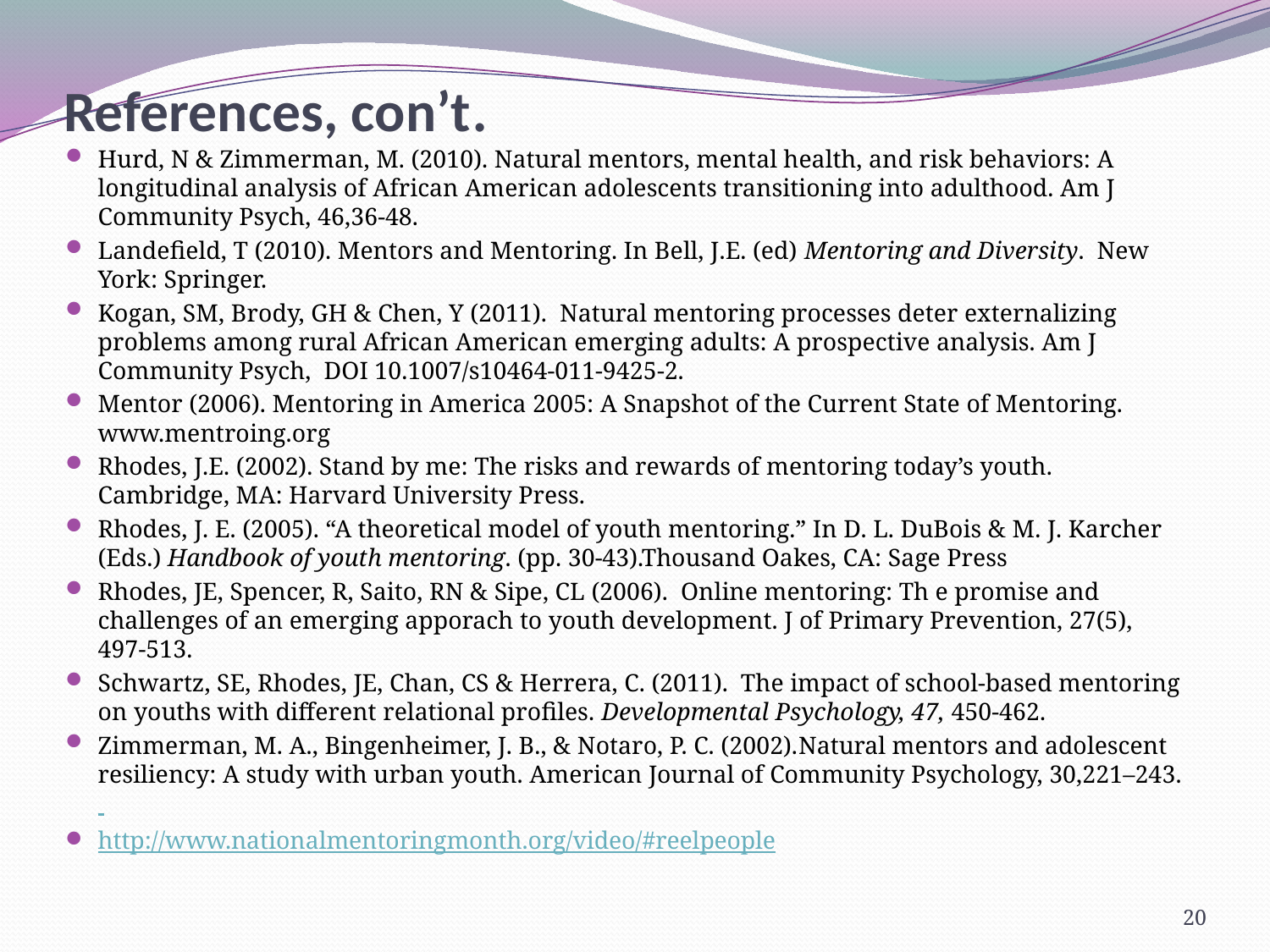

# References, con’t.
Hurd, N & Zimmerman, M. (2010). Natural mentors, mental health, and risk behaviors: A longitudinal analysis of African American adolescents transitioning into adulthood. Am J Community Psych, 46,36-48.
Landefield, T (2010). Mentors and Mentoring. In Bell, J.E. (ed) Mentoring and Diversity.  New York: Springer.
Kogan, SM, Brody, GH & Chen, Y (2011).  Natural mentoring processes deter externalizing problems among rural African American emerging adults: A prospective analysis. Am J Community Psych,  DOI 10.1007/s10464-011-9425-2.
Mentor (2006). Mentoring in America 2005: A Snapshot of the Current State of Mentoring.  www.mentroing.org
Rhodes, J.E. (2002). Stand by me: The risks and rewards of mentoring today’s youth. Cambridge, MA: Harvard University Press.
Rhodes, J. E. (2005). “A theoretical model of youth mentoring.” In D. L. DuBois & M. J. Karcher (Eds.) Handbook of youth mentoring. (pp. 30-43).Thousand Oakes, CA: Sage Press
Rhodes, JE, Spencer, R, Saito, RN & Sipe, CL (2006).  Online mentoring: Th e promise and challenges of an emerging apporach to youth development. J of Primary Prevention, 27(5), 497-513.
Schwartz, SE, Rhodes, JE, Chan, CS & Herrera, C. (2011).  The impact of school-based mentoring on youths with different relational profiles. Developmental Psychology, 47, 450-462.
Zimmerman, M. A., Bingenheimer, J. B., & Notaro, P. C. (2002).Natural mentors and adolescent resiliency: A study with urban youth. American Journal of Community Psychology, 30,221–243.
http://www.nationalmentoringmonth.org/video/#reelpeople

20